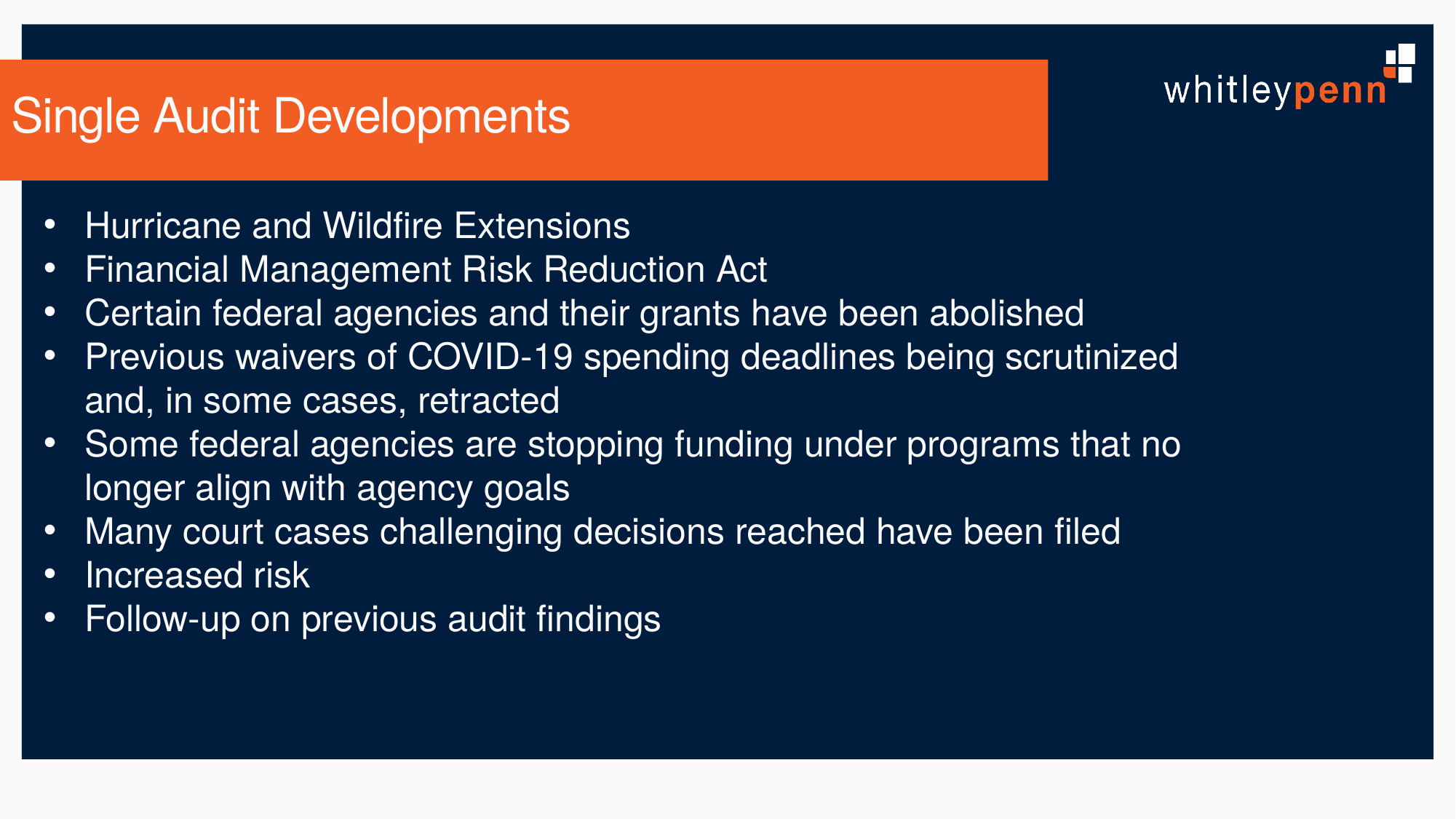

# Single Audit Developments
Hurricane and Wildfire Extensions
Financial Management Risk Reduction Act
Certain federal agencies and their grants have been abolished
Previous waivers of COVID-19 spending deadlines being scrutinized and, in some cases, retracted
Some federal agencies are stopping funding under programs that no longer align with agency goals
Many court cases challenging decisions reached have been filed
Increased risk
Follow-up on previous audit findings